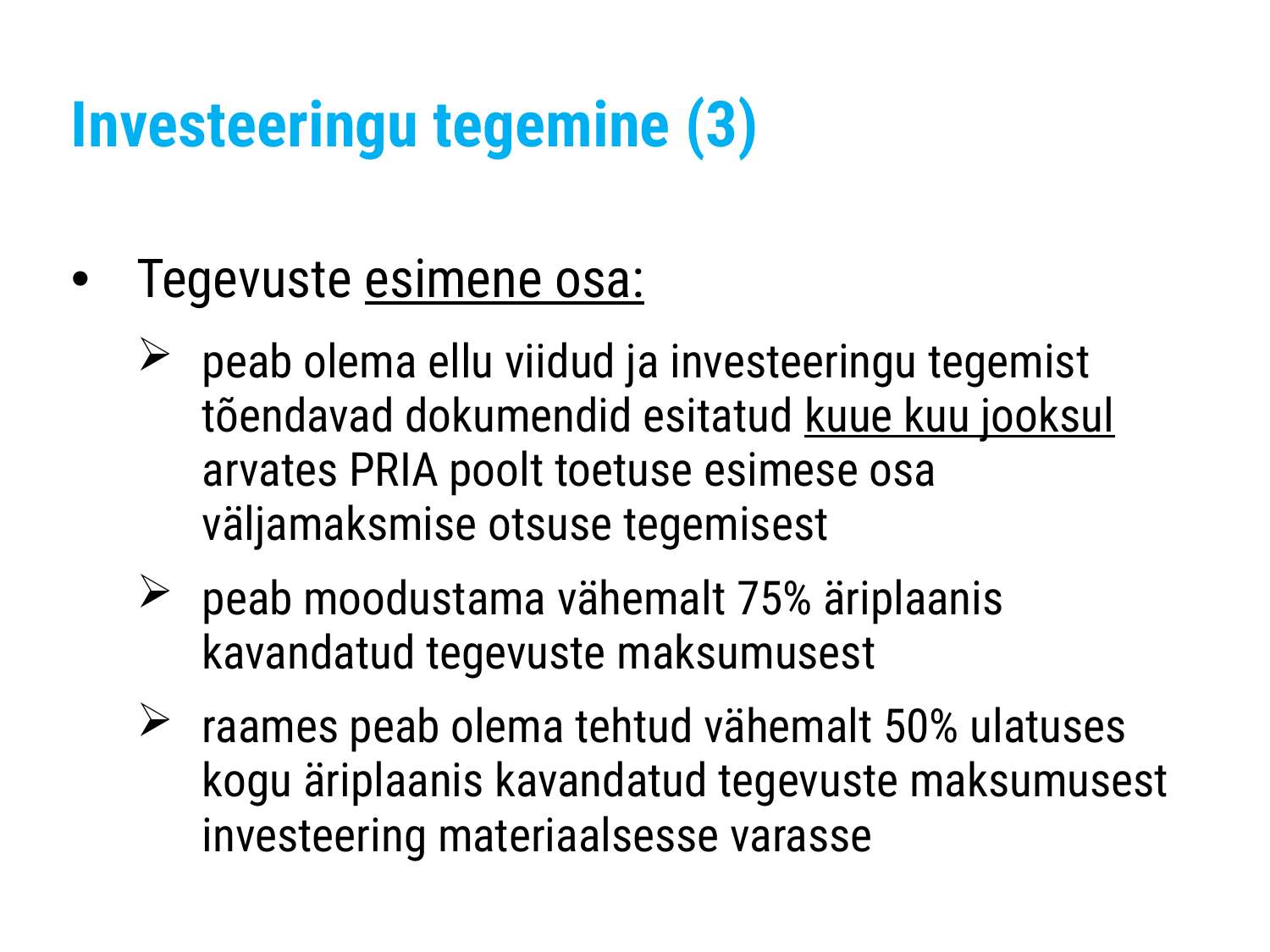

# Investeeringu tegemine (3)
Tegevuste esimene osa:
peab olema ellu viidud ja investeeringu tegemist tõendavad dokumendid esitatud kuue kuu jooksul arvates PRIA poolt toetuse esimese osa väljamaksmise otsuse tegemisest
peab moodustama vähemalt 75% äriplaanis kavandatud tegevuste maksumusest
raames peab olema tehtud vähemalt 50% ulatuses kogu äriplaanis kavandatud tegevuste maksumusest investeering materiaalsesse varasse